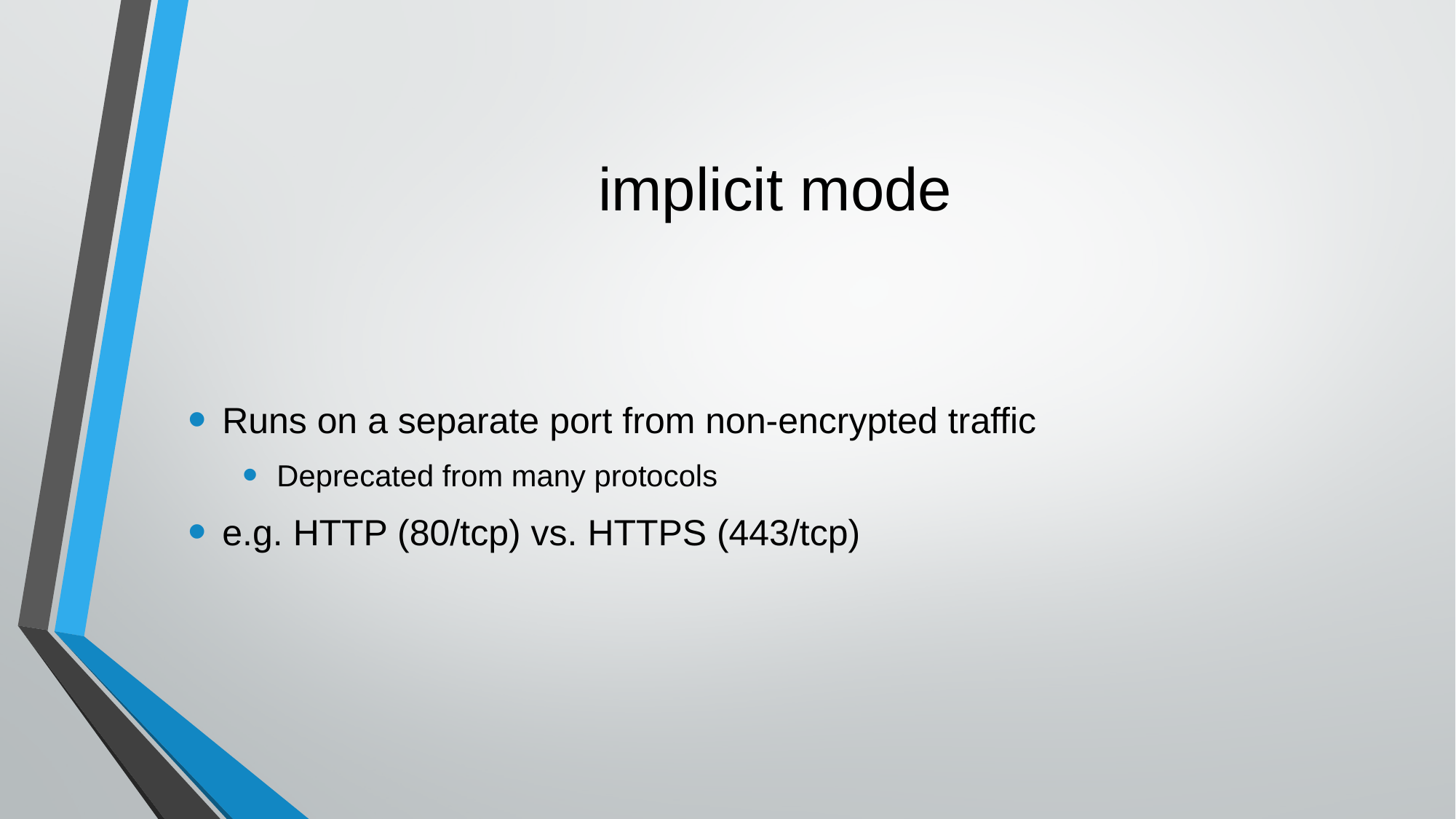

# implicit mode
Runs on a separate port from non-encrypted traffic
Deprecated from many protocols
e.g. HTTP (80/tcp) vs. HTTPS (443/tcp)